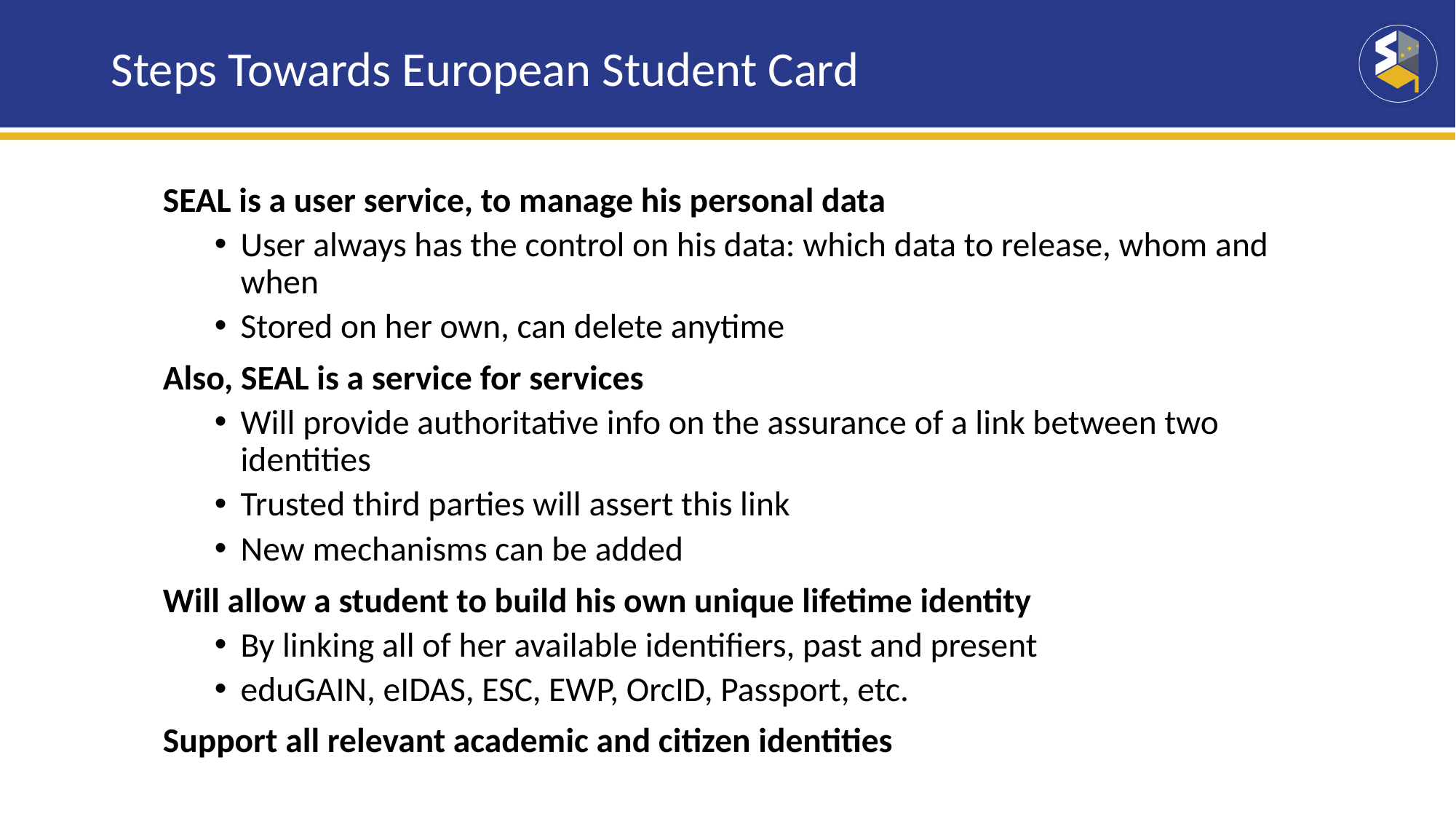

# Steps Towards European Student Card
SEAL is a user service, to manage his personal data
User always has the control on his data: which data to release, whom and when
Stored on her own, can delete anytime
Also, SEAL is a service for services
Will provide authoritative info on the assurance of a link between two identities
Trusted third parties will assert this link
New mechanisms can be added
Will allow a student to build his own unique lifetime identity
By linking all of her available identifiers, past and present
eduGAIN, eIDAS, ESC, EWP, OrcID, Passport, etc.
Support all relevant academic and citizen identities